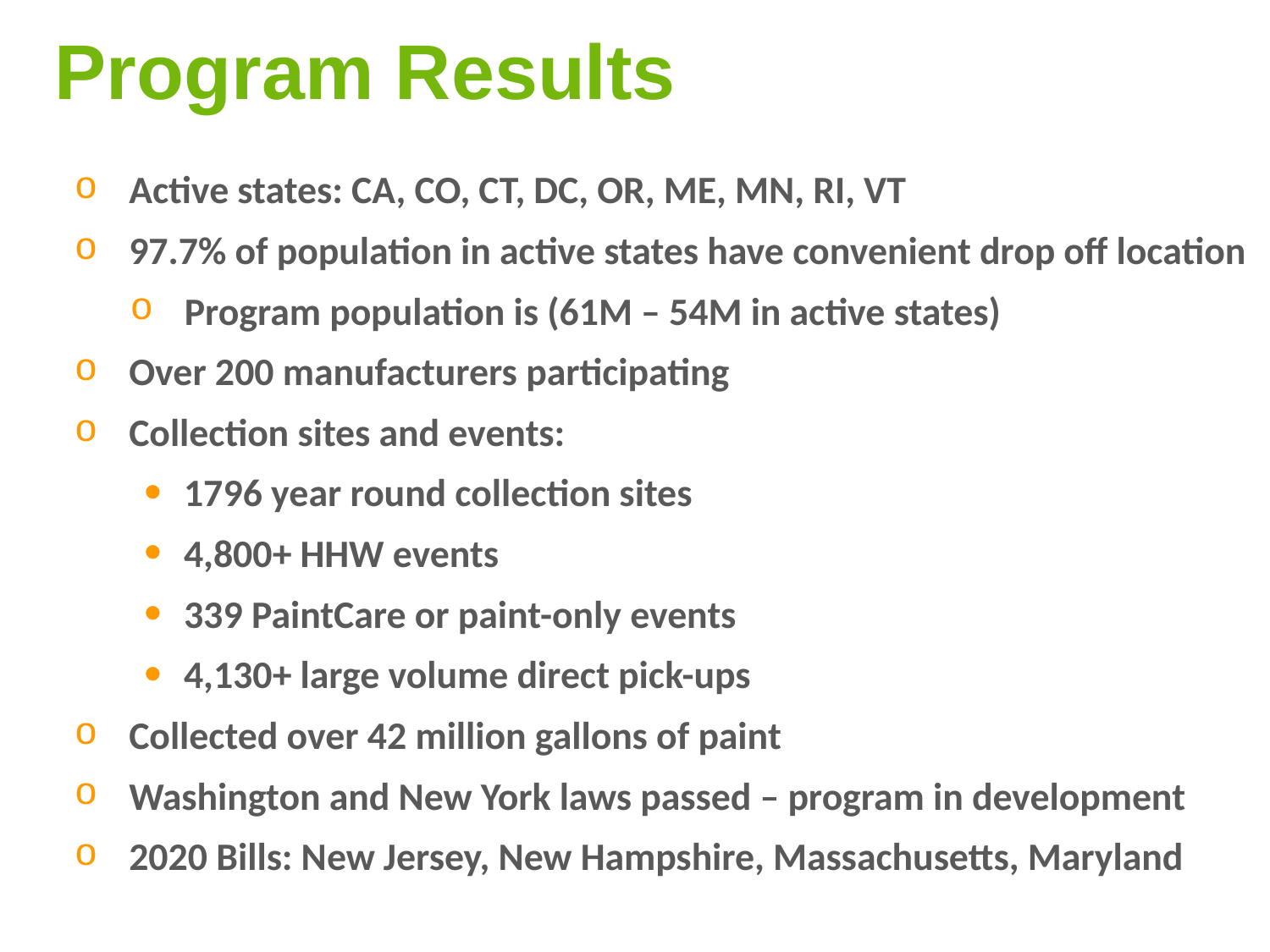

Program Results
Active states: CA, CO, CT, DC, OR, ME, MN, RI, VT
97.7% of population in active states have convenient drop off location
Program population is (61M – 54M in active states)
Over 200 manufacturers participating
Collection sites and events:
1796 year round collection sites
4,800+ HHW events
339 PaintCare or paint-only events
4,130+ large volume direct pick-ups
Collected over 42 million gallons of paint
Washington and New York laws passed – program in development
2020 Bills: New Jersey, New Hampshire, Massachusetts, Maryland